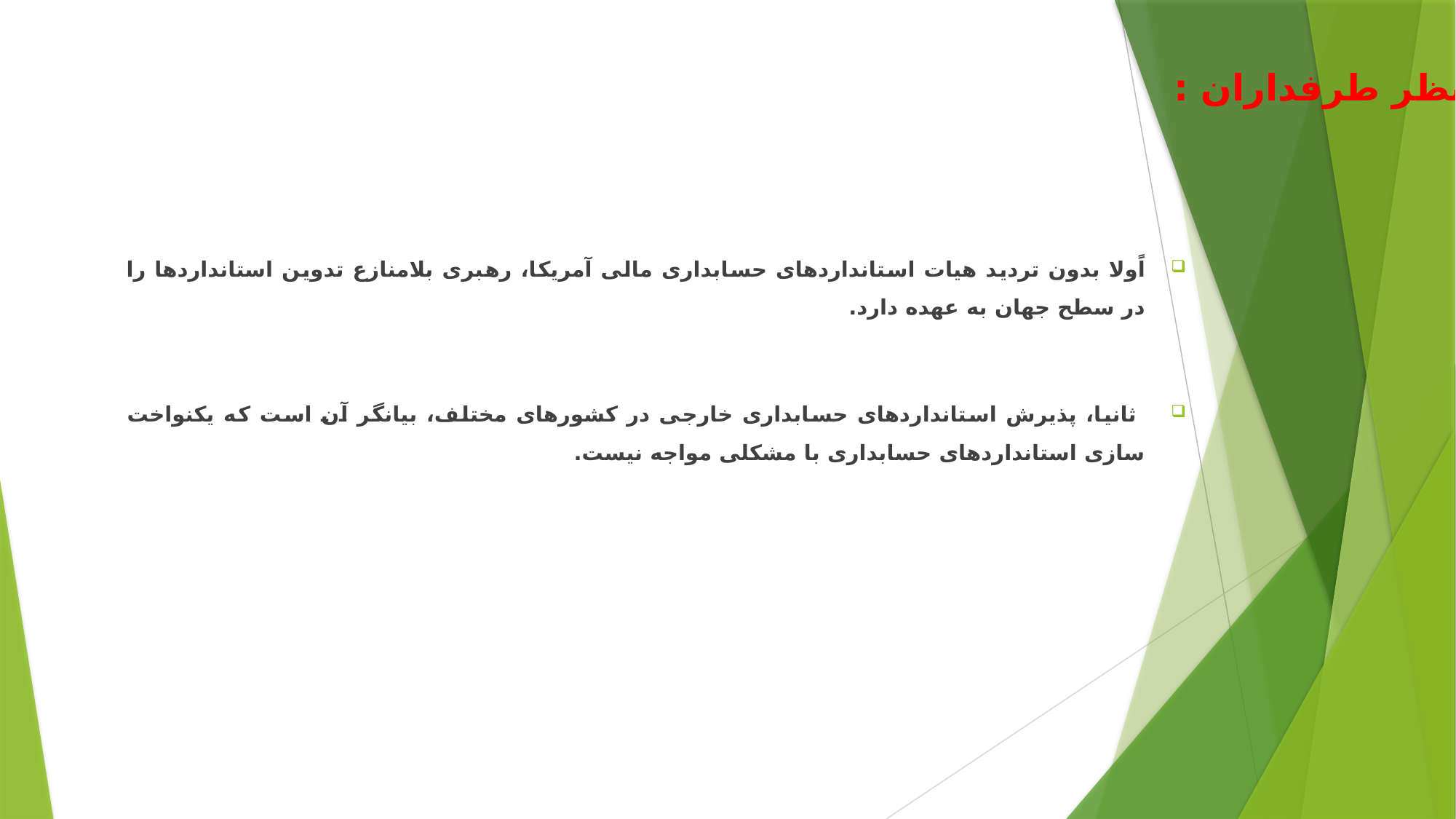

نظر طرفداران :
اًولا بدون تردید هیات استانداردهای حسابداری مالی آمریکا، رهبری بلامنازع تدوین استانداردها را در سطح جهان به عهده دارد.

 ثانیا، پذیرش استانداردهای حسابداری خارجی در کشورهای مختلف، بیانگر آن است که یکنواخت سازی استانداردهای حسابداری با مشکلی مواجه نیست.